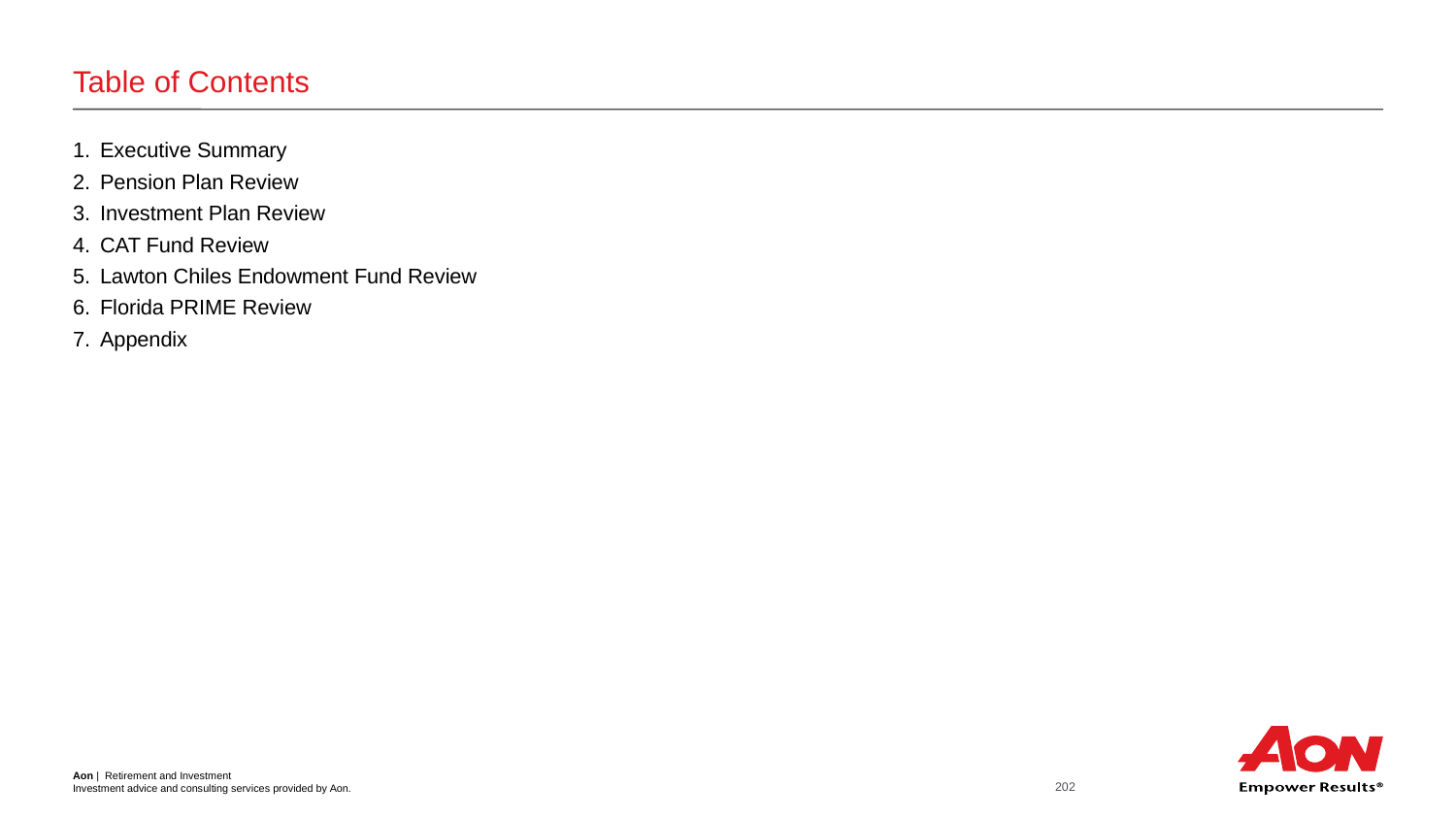

# Table of Contents
Executive Summary
Pension Plan Review
Investment Plan Review
CAT Fund Review
Lawton Chiles Endowment Fund Review
Florida PRIME Review
Appendix